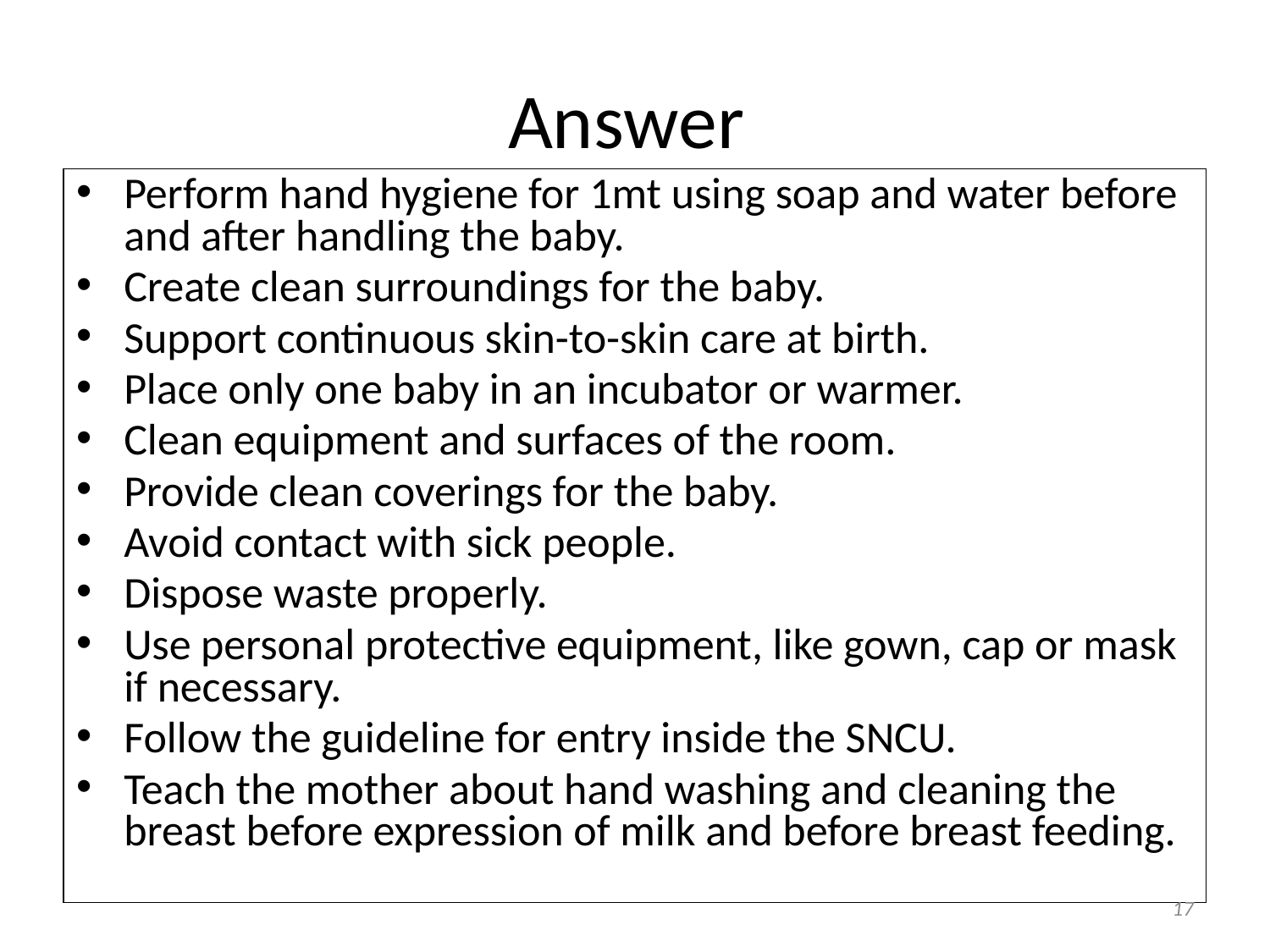

# Answer
Perform hand hygiene for 1mt using soap and water before and after handling the baby.
Create clean surroundings for the baby.
Support continuous skin-to-skin care at birth.
Place only one baby in an incubator or warmer.
Clean equipment and surfaces of the room.
Provide clean coverings for the baby.
Avoid contact with sick people.
Dispose waste properly.
Use personal protective equipment, like gown, cap or mask if necessary.
Follow the guideline for entry inside the SNCU.
Teach the mother about hand washing and cleaning the breast before expression of milk and before breast feeding.

17